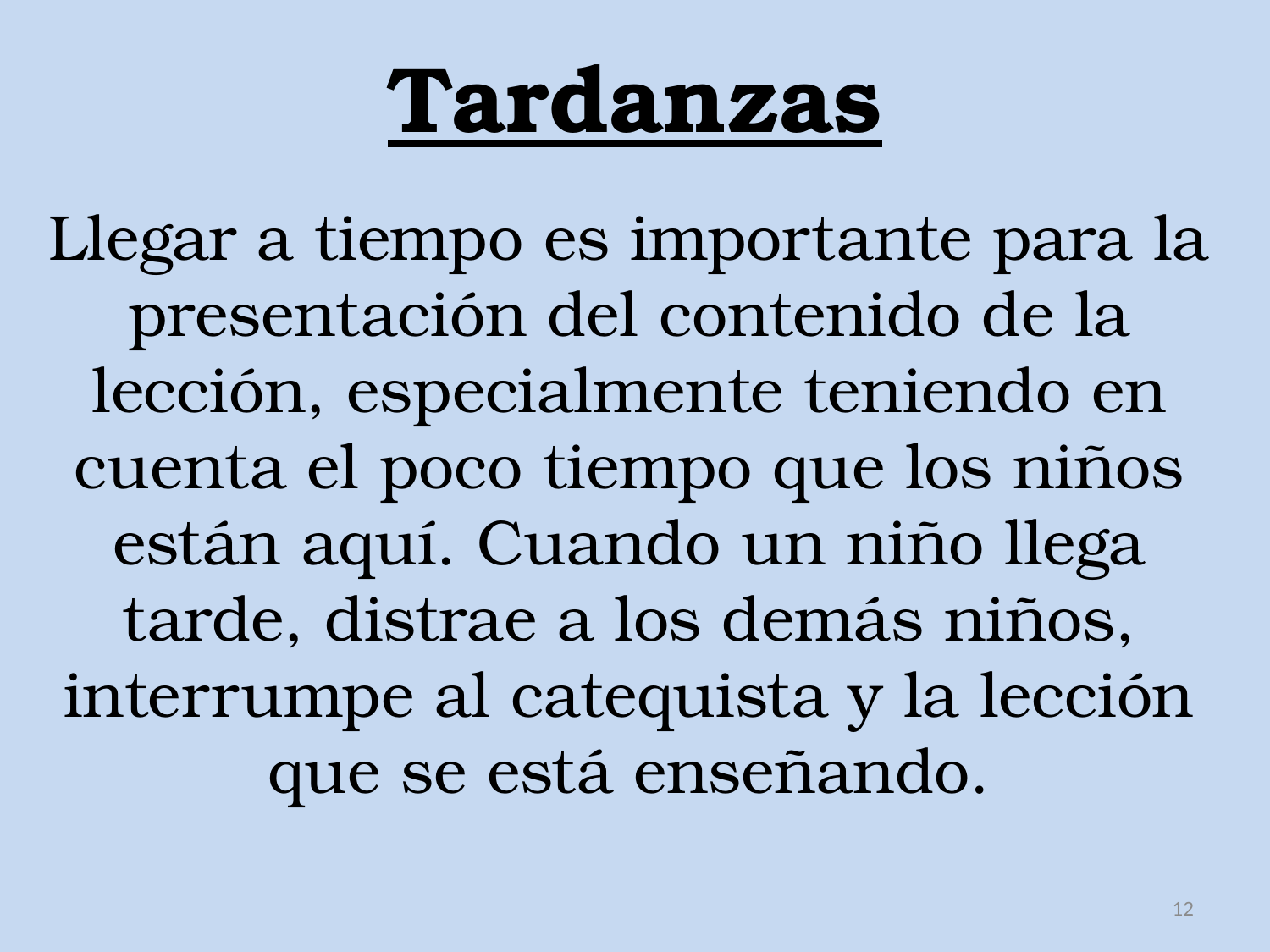

# Tardanzas
Llegar a tiempo es importante para la presentación del contenido de la lección, especialmente teniendo en cuenta el poco tiempo que los niños están aquí. Cuando un niño llega tarde, distrae a los demás niños, interrumpe al catequista y la lección que se está enseñando.
12